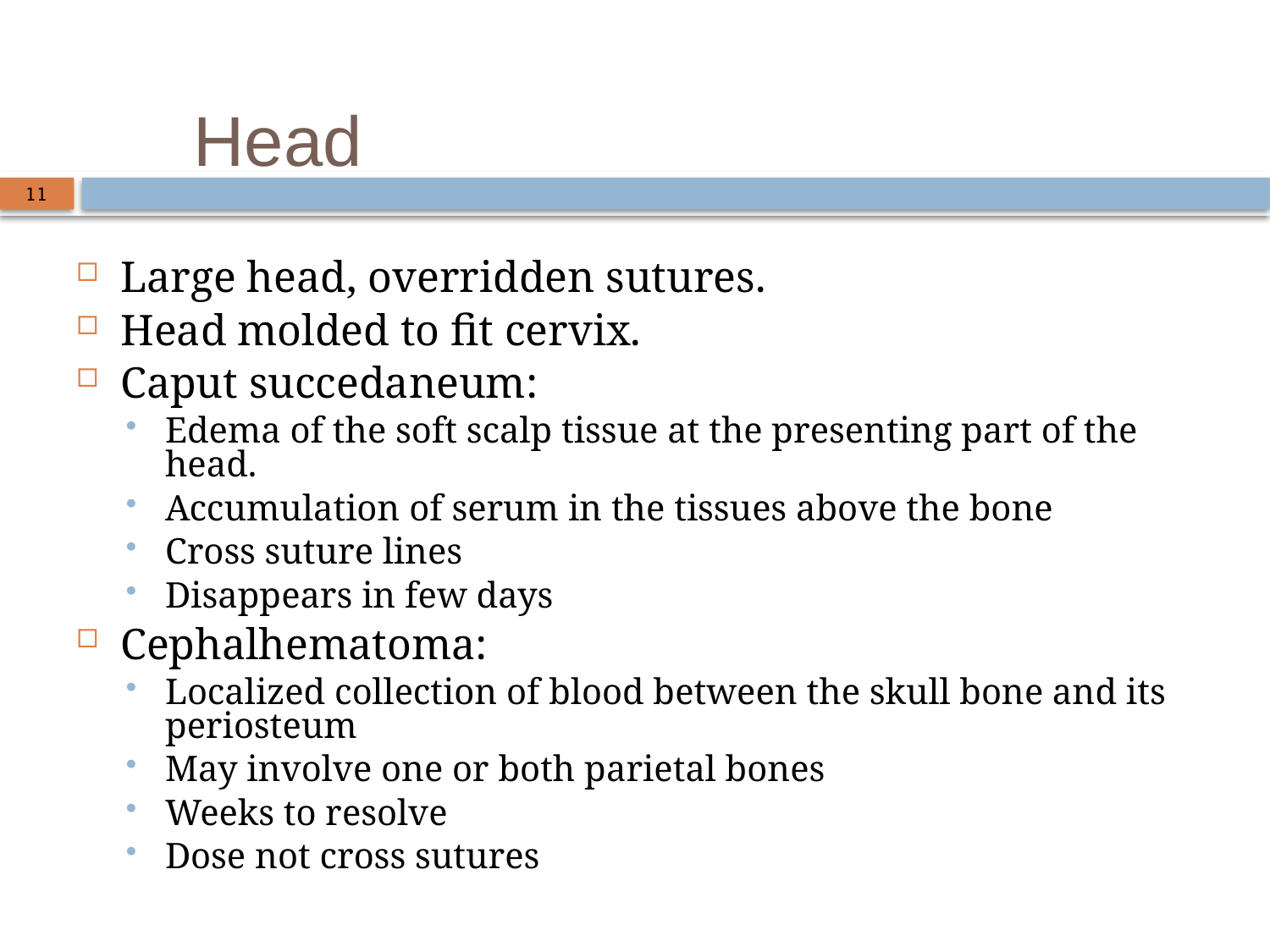

# Head
11
Large head, overridden sutures.
Head molded to fit cervix.
Caput succedaneum:
Edema of the soft scalp tissue at the presenting part of the head.
Accumulation of serum in the tissues above the bone
Cross suture lines
Disappears in few days
Cephalhematoma:
Localized collection of blood between the skull bone and its periosteum
May involve one or both parietal bones
Weeks to resolve
Dose not cross sutures